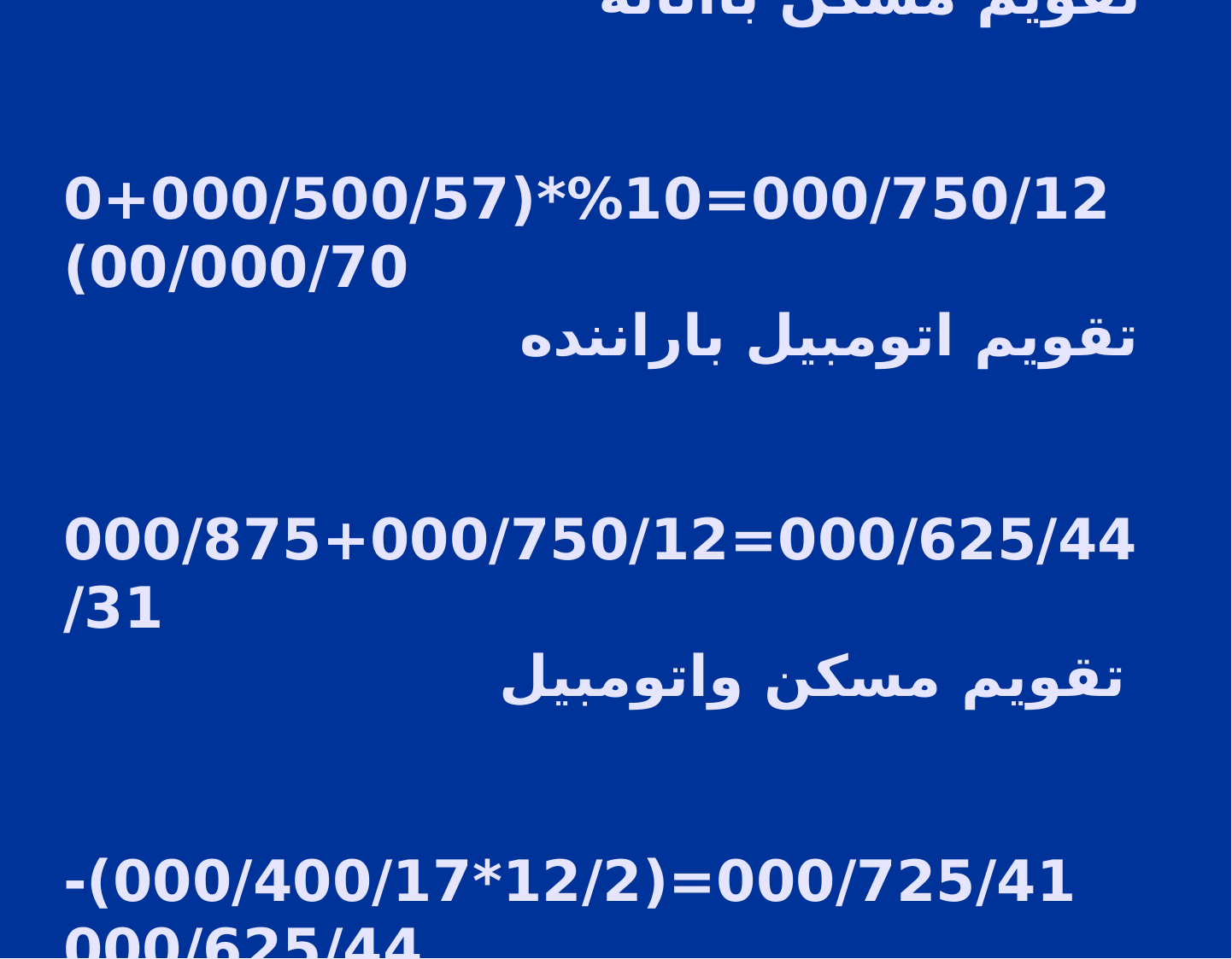

# 000/875/31=25%*(000/500/57+000/000/70) تقويم مسكن بااثاثه 000/750/12=10%*(000/500/57+000/000/70) تقويم اتومبيل باراننده 000/625/44=000/750/12+000/875/31 تقويم مسكن واتومبيل 000/725/41=(12/2*000/400/17)-000/625/44 مسكن واتومبيل مشمول ماليات